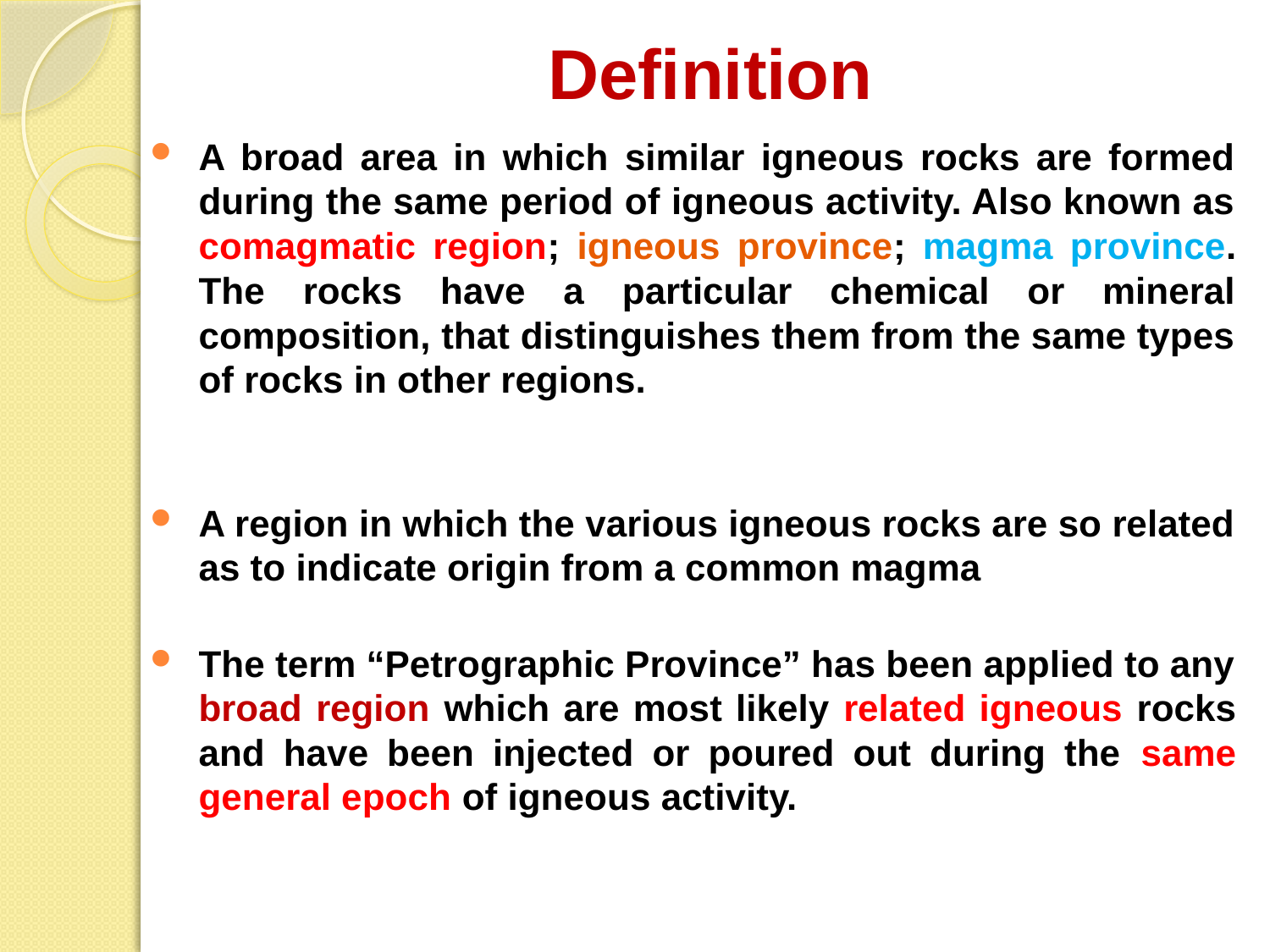

# Definition
A broad area in which similar igneous rocks are formed during the same period of igneous activity. Also known as comagmatic region; igneous province; magma province. The rocks have a particular chemical or mineral composition, that distinguishes them from the same types of rocks in other regions.

A region in which the various igneous rocks are so related as to indicate origin from a common magma

The term “Petrographic Province” has been applied to any broad region which are most likely related igneous rocks and have been injected or poured out during the same general epoch of igneous activity.